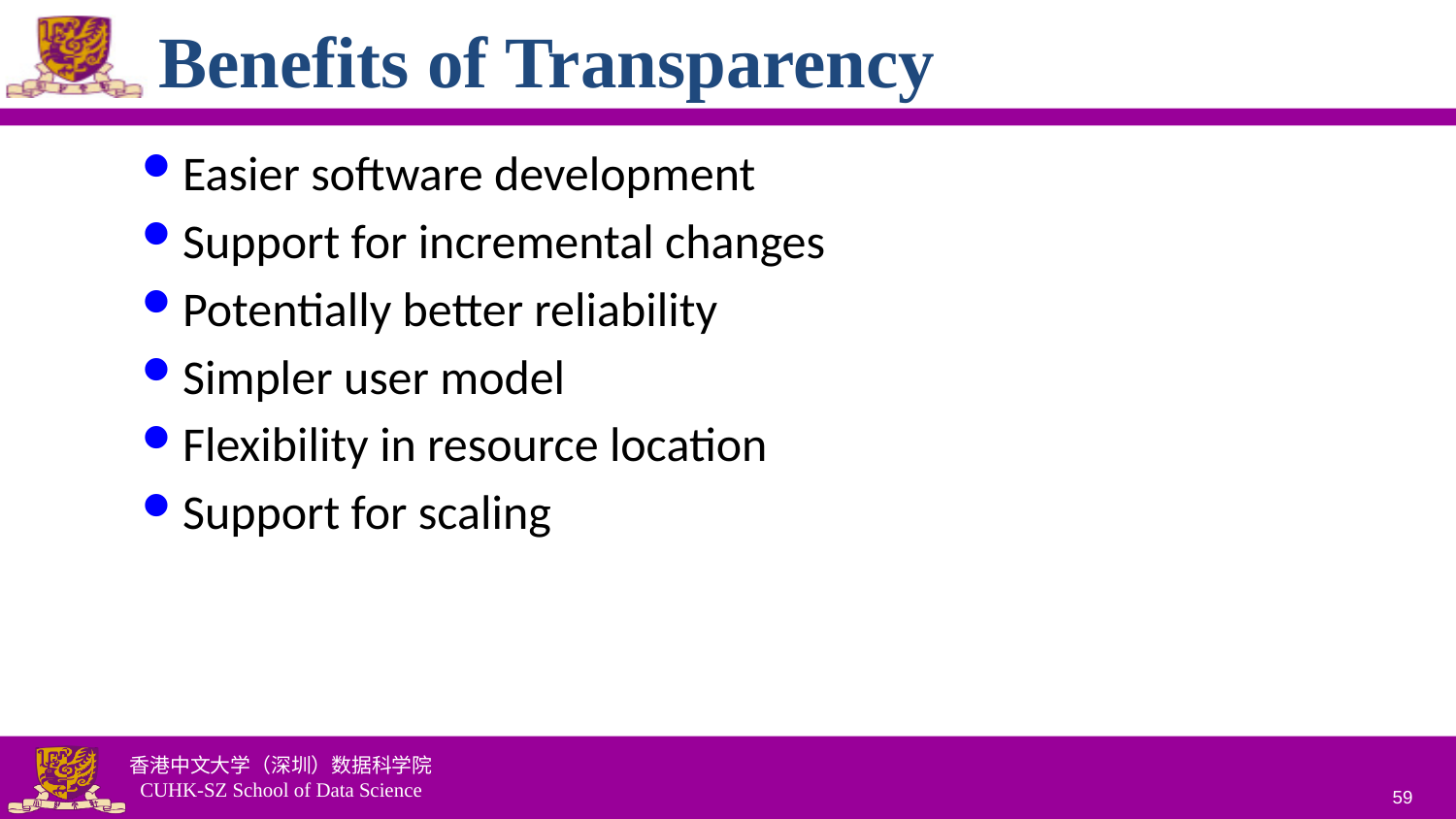

# Benefits of Transparency
Easier software development
Support for incremental changes
Potentially better reliability
Simpler user model
Flexibility in resource location
Support for scaling
59